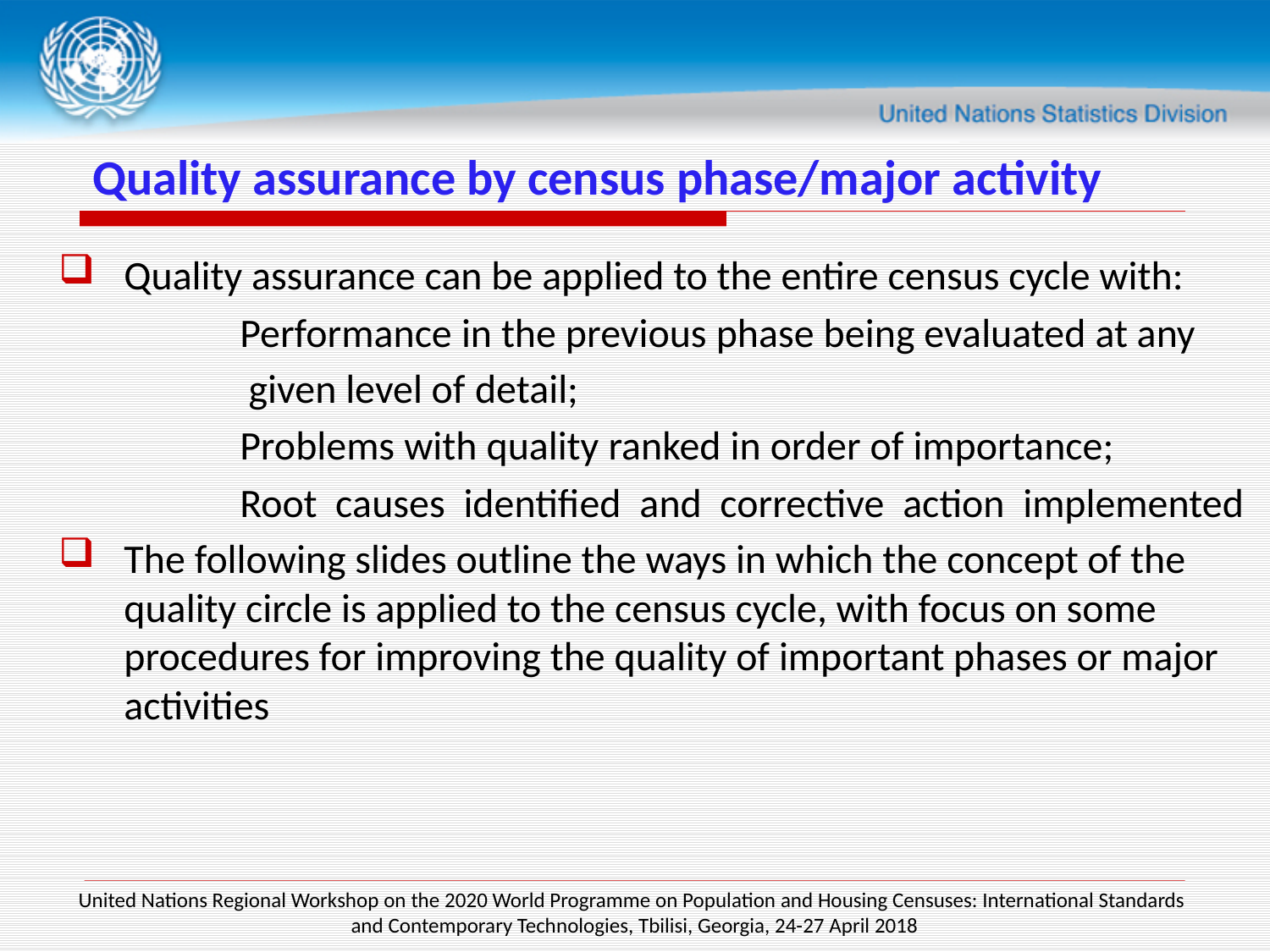

# Quality assurance by census phase/major activity
Quality assurance can be applied to the entire census cycle with:
Performance in the previous phase being evaluated at any
       given level of detail;
Problems with quality ranked in order of importance;
Root  causes  identified  and  corrective  action  implemented
The following slides outline the ways in which the concept of the quality circle is applied to the census cycle, with focus on some procedures for improving the quality of important phases or major activities